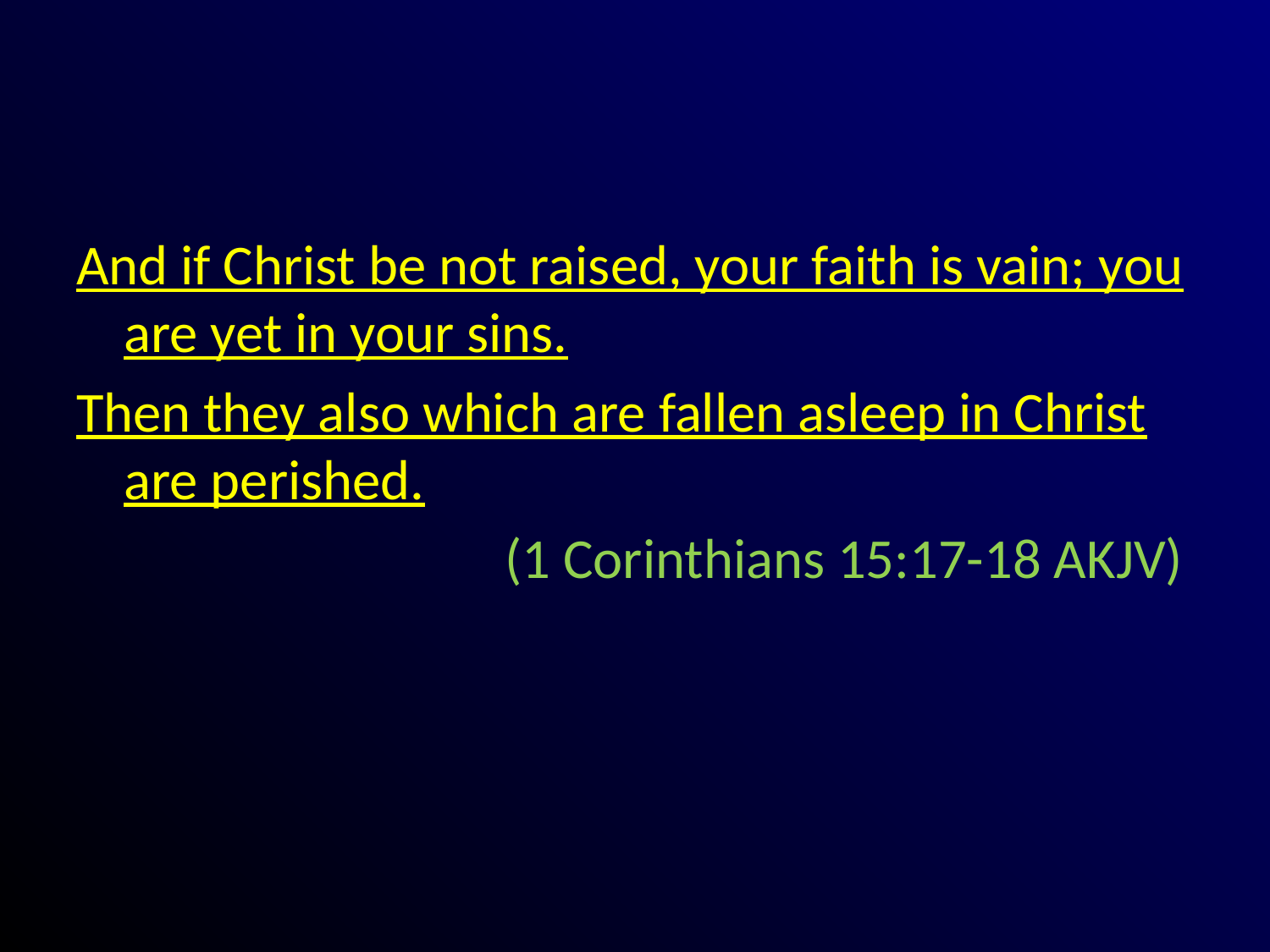

#
And if Christ be not raised, your faith is vain; you are yet in your sins.
Then they also which are fallen asleep in Christ are perished.
				(1 Corinthians 15:17-18 AKJV)